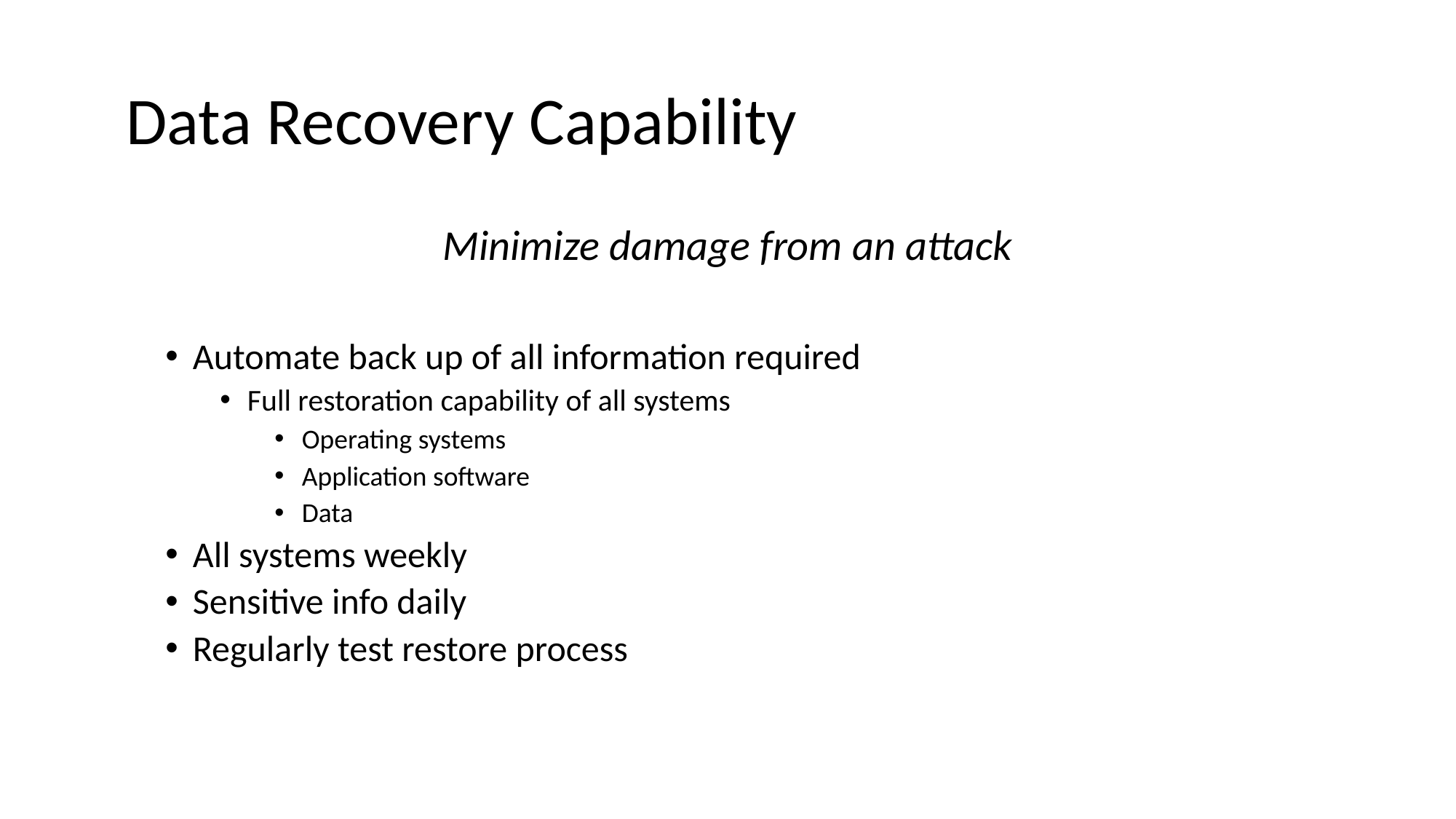

# Data Recovery Capability
Minimize damage from an attack

Automate back up of all information required
Full restoration capability of all systems
Operating systems
Application software
Data
All systems weekly
Sensitive info daily
Regularly test restore process